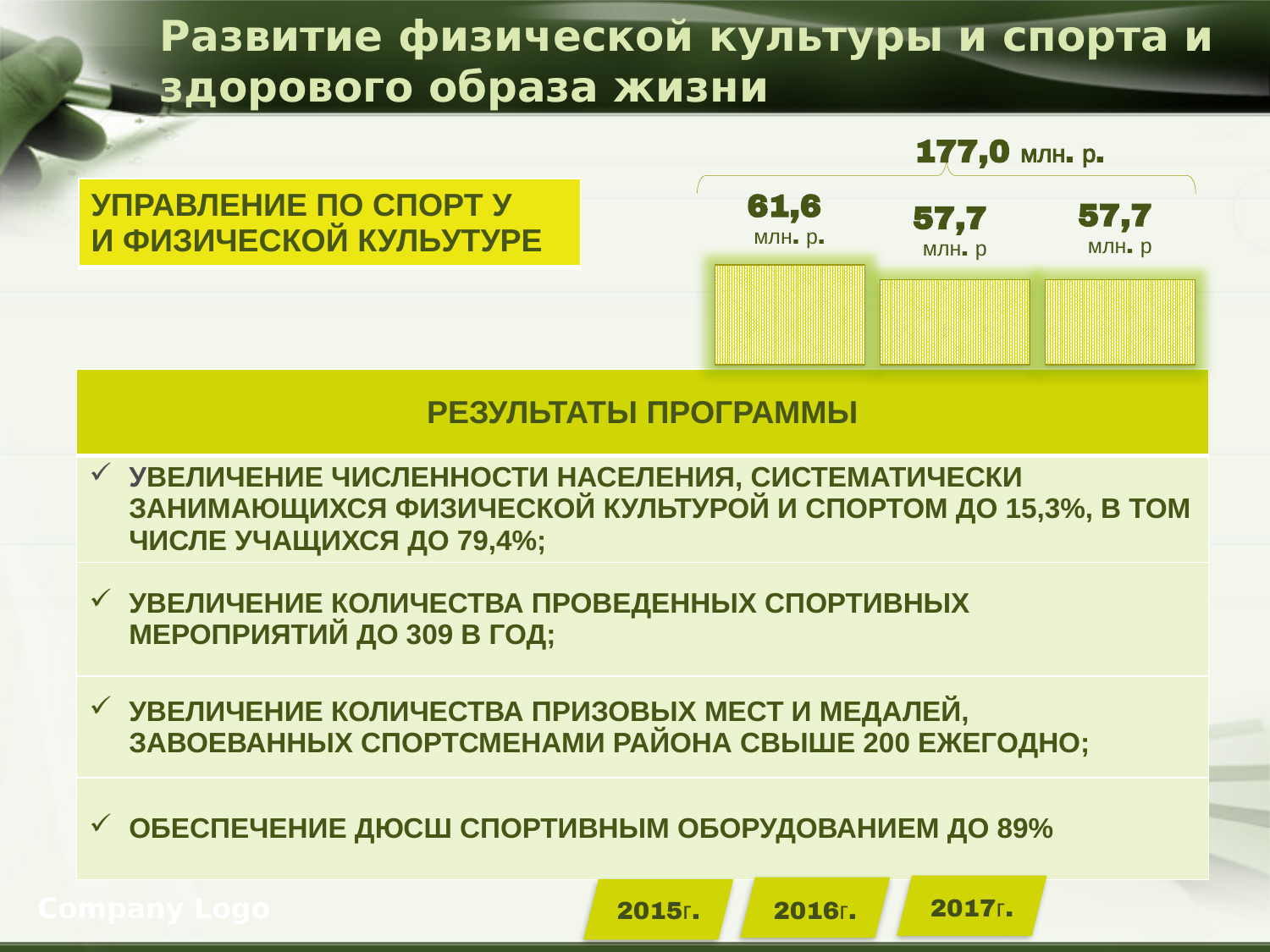

# Развитие физической культуры и спорта и здорового образа жизни
177,0 млн. р.
| УПРАВЛЕНИЕ ПО СПОРТ У И ФИЗИЧЕСКОЙ КУЛЬУТУРЕ |
| --- |
61,6
млн. р.
57,7
млн. р
57,7
млн. р

| РЕЗУЛЬТАТЫ ПРОГРАММЫ |
| --- |
| УВЕЛИЧЕНИЕ ЧИСЛЕННОСТИ НАСЕЛЕНИЯ, СИСТЕМАТИЧЕСКИ ЗАНИМАЮЩИХСЯ ФИЗИЧЕСКОЙ КУЛЬТУРОЙ И СПОРТОМ ДО 15,3%, В ТОМ ЧИСЛЕ УЧАЩИХСЯ ДО 79,4%; |
| УВЕЛИЧЕНИЕ КОЛИЧЕСТВА ПРОВЕДЕННЫХ СПОРТИВНЫХ МЕРОПРИЯТИЙ ДО 309 В ГОД; |
| УВЕЛИЧЕНИЕ КОЛИЧЕСТВА ПРИЗОВЫХ МЕСТ И МЕДАЛЕЙ, ЗАВОЕВАННЫХ СПОРТСМЕНАМИ РАЙОНА СВЫШЕ 200 ЕЖЕГОДНО; |
| ОБЕСПЕЧЕНИЕ ДЮСШ СПОРТИВНЫМ ОБОРУДОВАНИЕМ ДО 89% |

Company Logo
2017г.
2015г.
2016г.